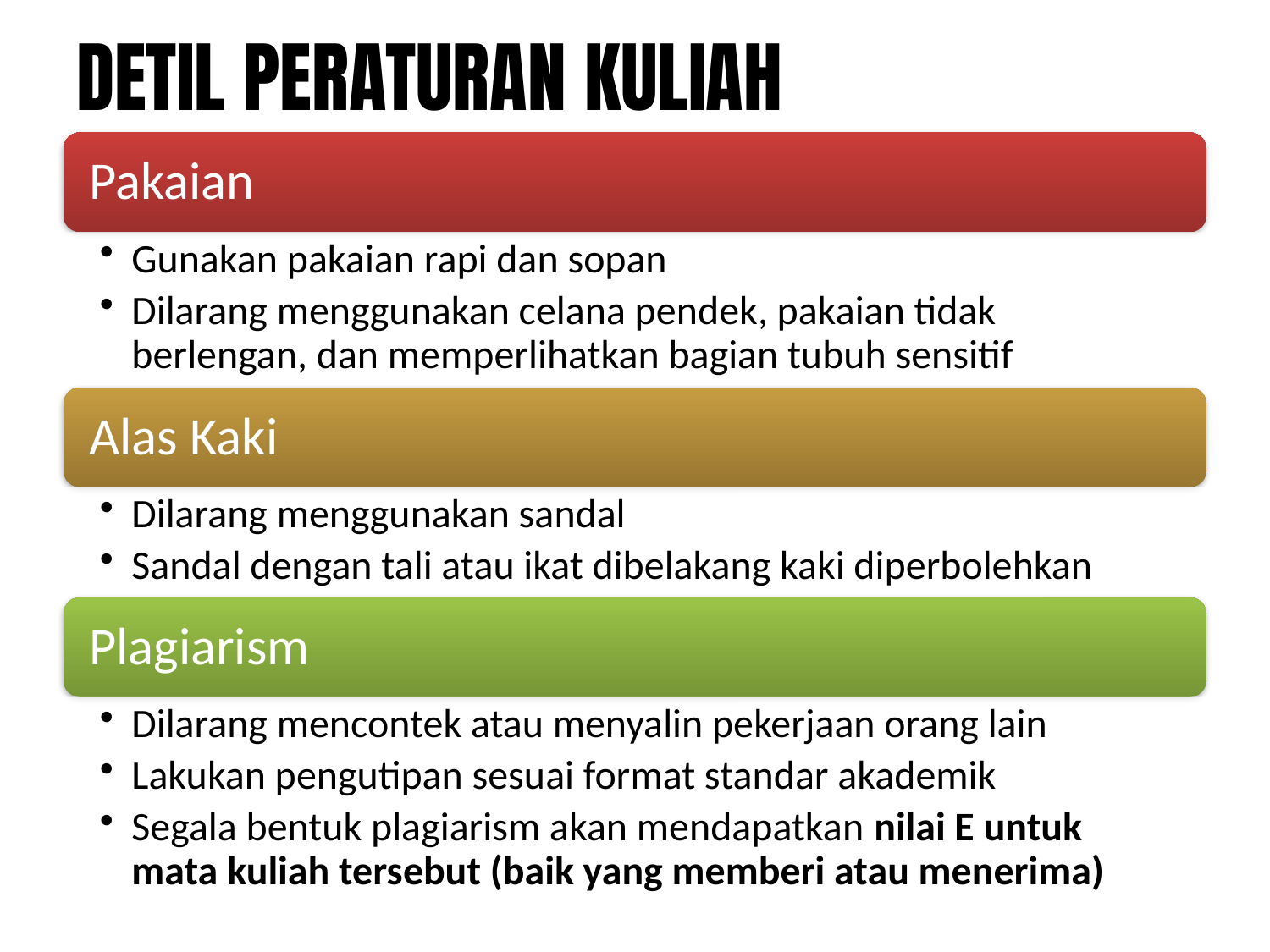

# DETIL PERATURAN KULIAH
Pakaian
Gunakan pakaian rapi dan sopan
Dilarang menggunakan celana pendek, pakaian tidak berlengan, dan memperlihatkan bagian tubuh sensitif
Alas Kaki
Dilarang menggunakan sandal
Sandal dengan tali atau ikat dibelakang kaki diperbolehkan
Plagiarism
Dilarang mencontek atau menyalin pekerjaan orang lain
Lakukan pengutipan sesuai format standar akademik
Segala bentuk plagiarism akan mendapatkan nilai E untuk mata kuliah tersebut (baik yang memberi atau menerima)